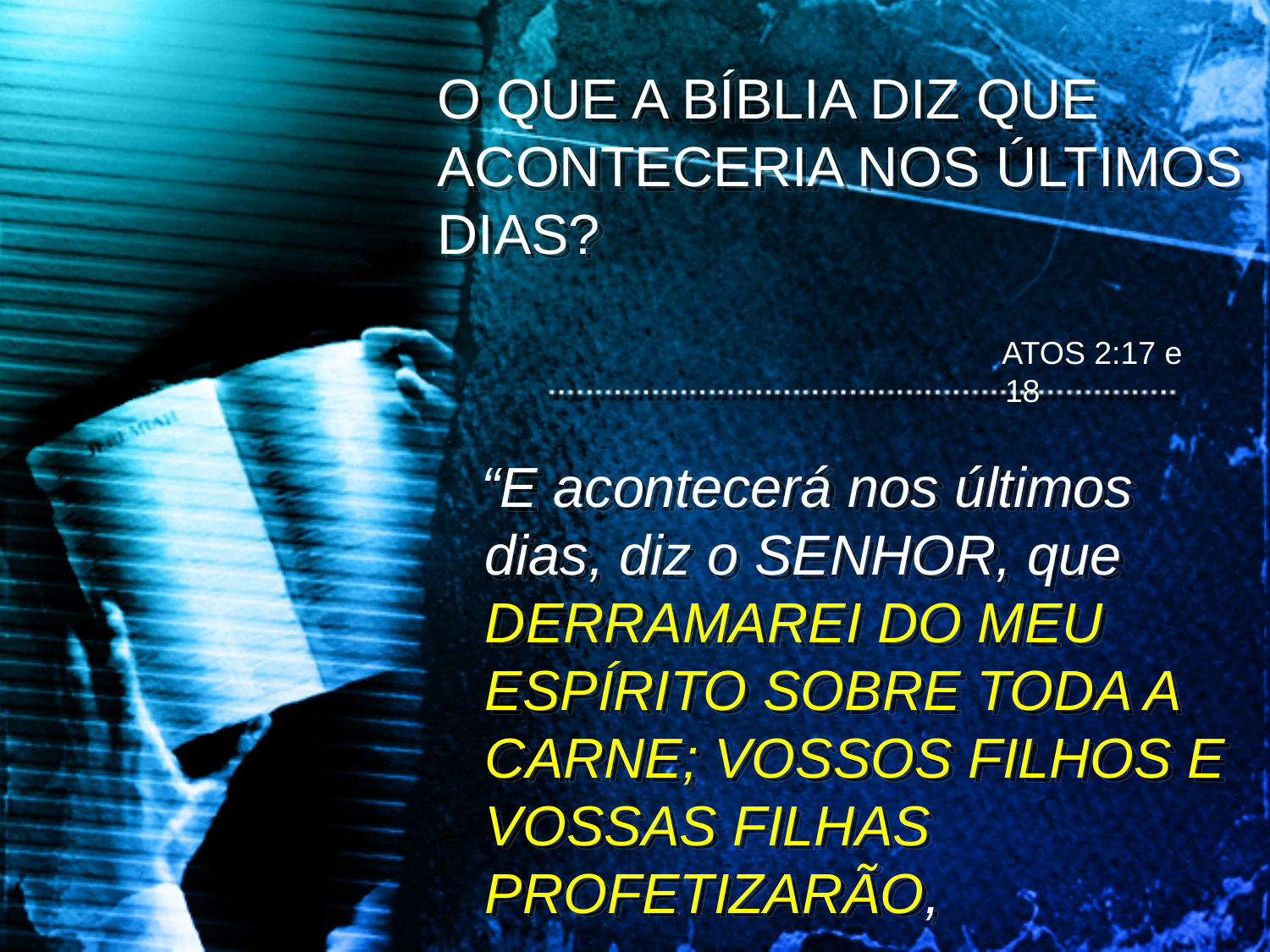

O QUE A BÍBLIA DIZ QUE ACONTECERIA NOS ÚLTIMOS DIAS?
     ATOS 2:17 e 18
   “E acontecerá nos últimos dias, diz o SENHOR, que DERRAMAREI DO MEU ESPÍRITO SOBRE TODA A CARNE; VOSSOS FILHOS E VOSSAS FILHAS PROFETIZARÃO,